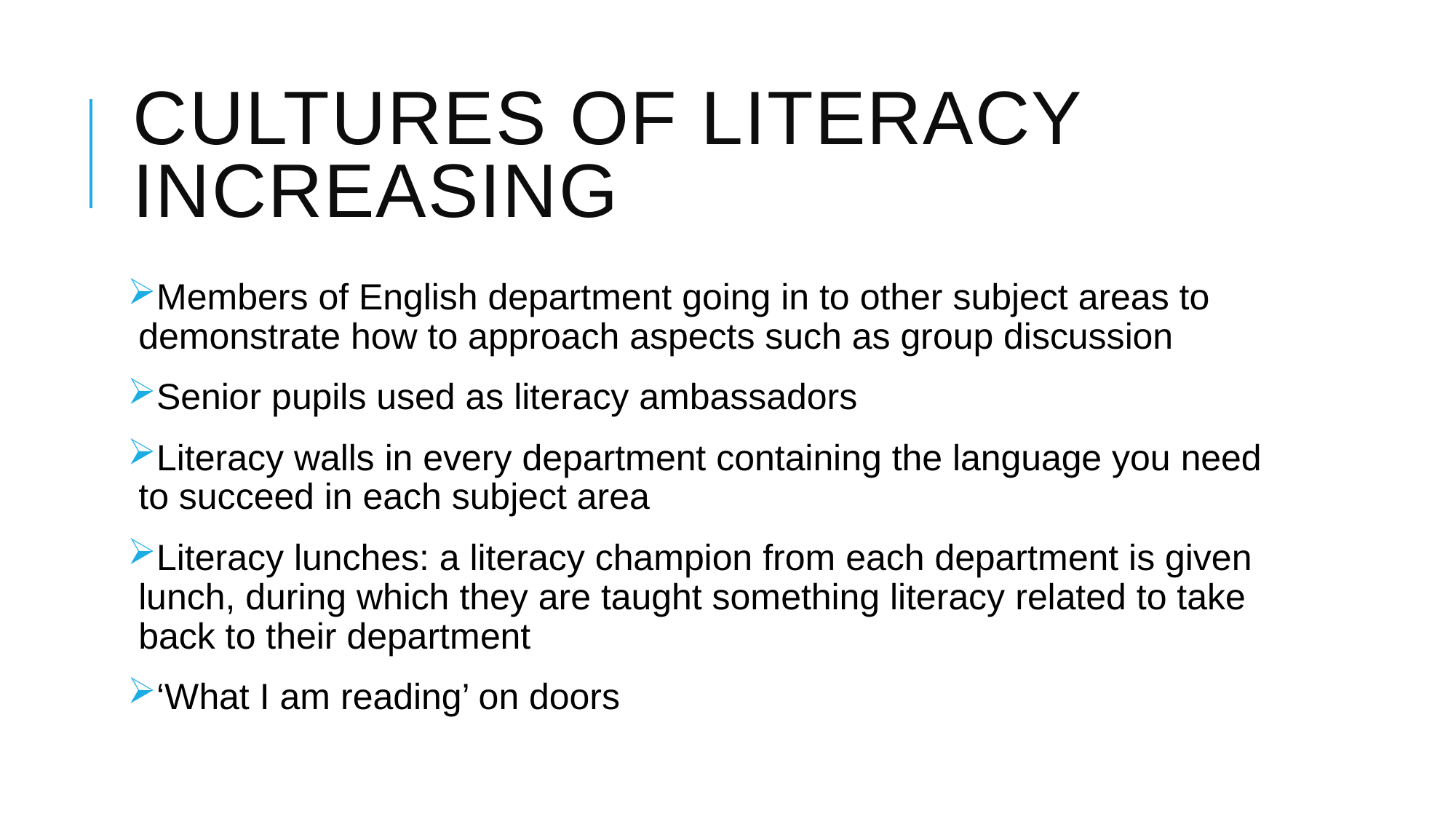

# Cultures of literacy increasing
Members of English department going in to other subject areas to demonstrate how to approach aspects such as group discussion
Senior pupils used as literacy ambassadors
Literacy walls in every department containing the language you need to succeed in each subject area
Literacy lunches: a literacy champion from each department is given lunch, during which they are taught something literacy related to take back to their department
‘What I am reading’ on doors